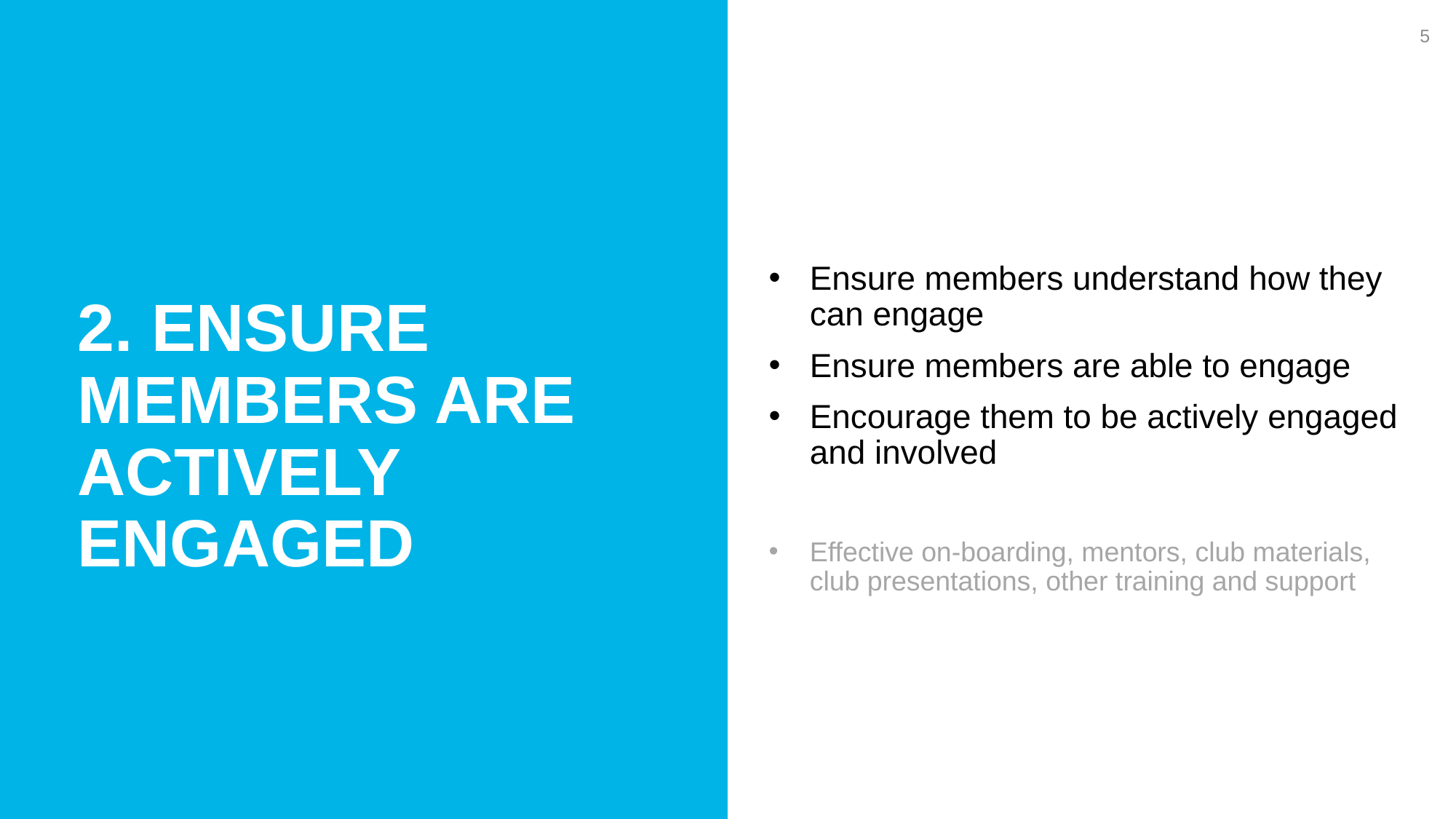

5
2. ensure members are actively engaged
Ensure members understand how they can engage
Ensure members are able to engage
Encourage them to be actively engaged and involved

Effective on-boarding, mentors, club materials, club presentations, other training and support